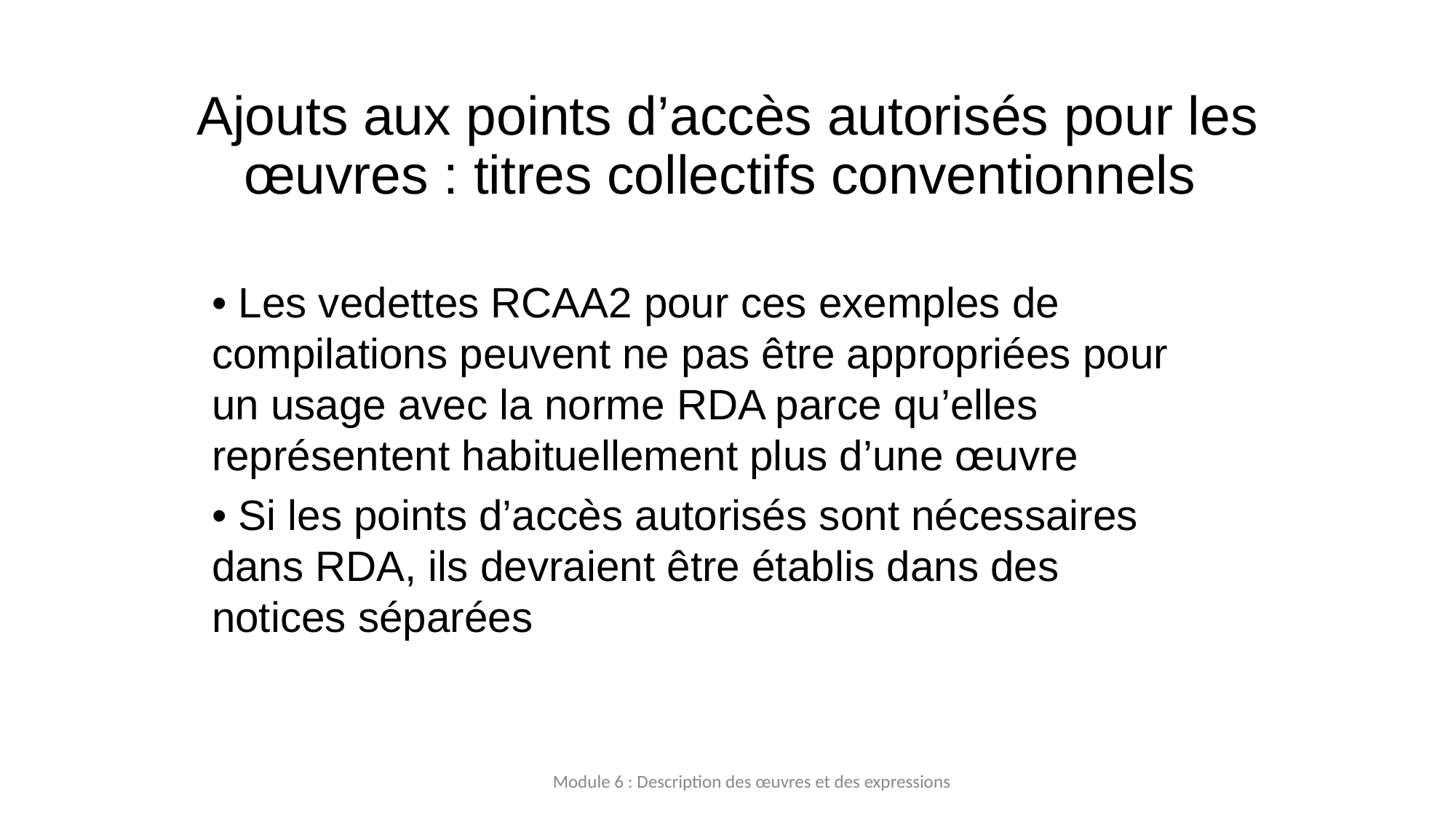

# Ajouts aux points d’accès autorisés pour les œuvres : titres collectifs conventionnels
• Les vedettes RCAA2 pour ces exemples de compilations peuvent ne pas être appropriées pour un usage avec la norme RDA parce qu’elles représentent habituellement plus d’une œuvre
• Si les points d’accès autorisés sont nécessaires dans RDA, ils devraient être établis dans des notices séparées
Module 6 : Description des œuvres et des expressions